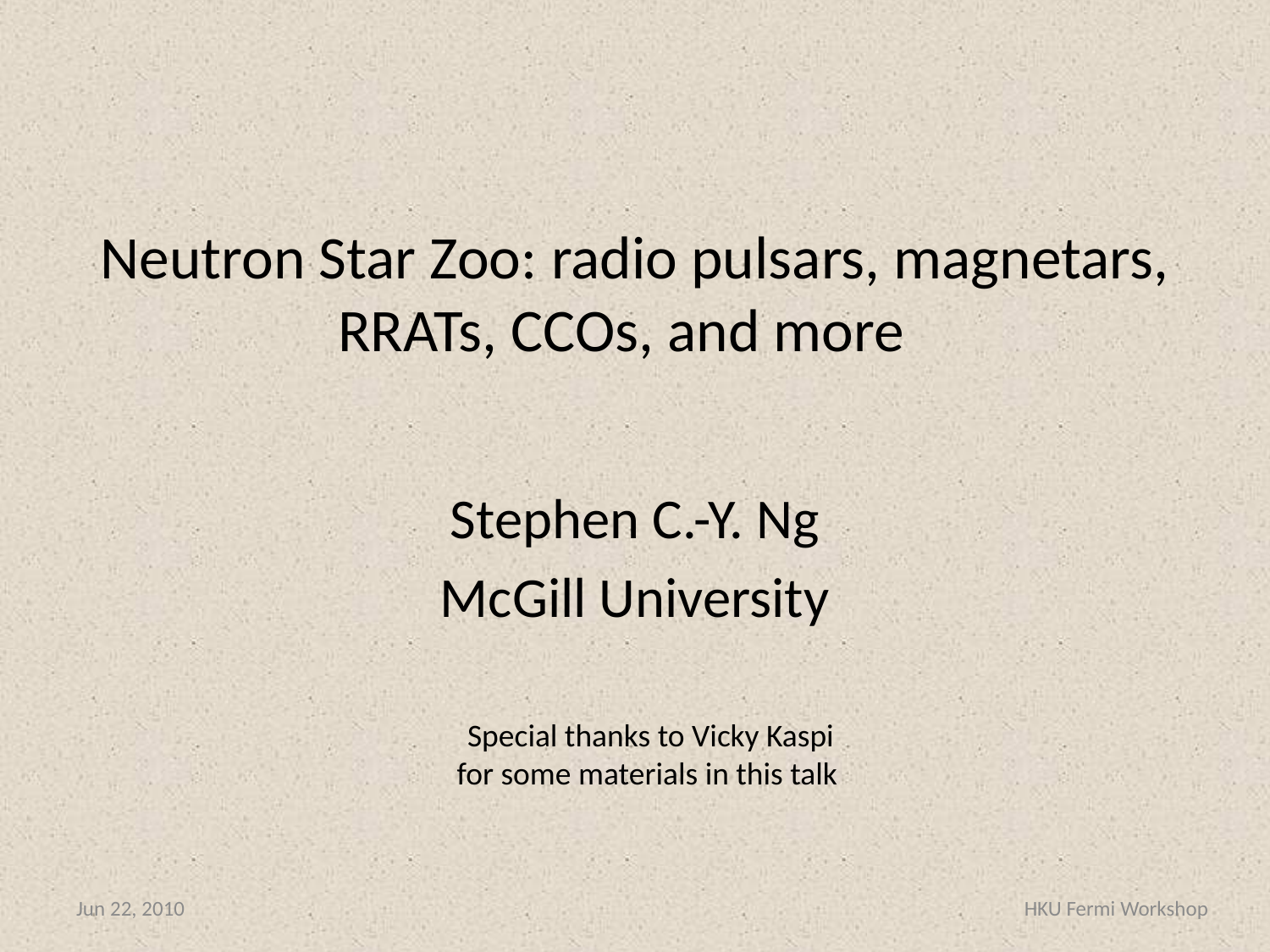

# Neutron Star Zoo: radio pulsars, magnetars, RRATs, CCOs, and more
Stephen C.-Y. Ng
McGill University
Special thanks to Vicky Kaspi for some materials in this talk
Jun 22, 2010
HKU Fermi Workshop